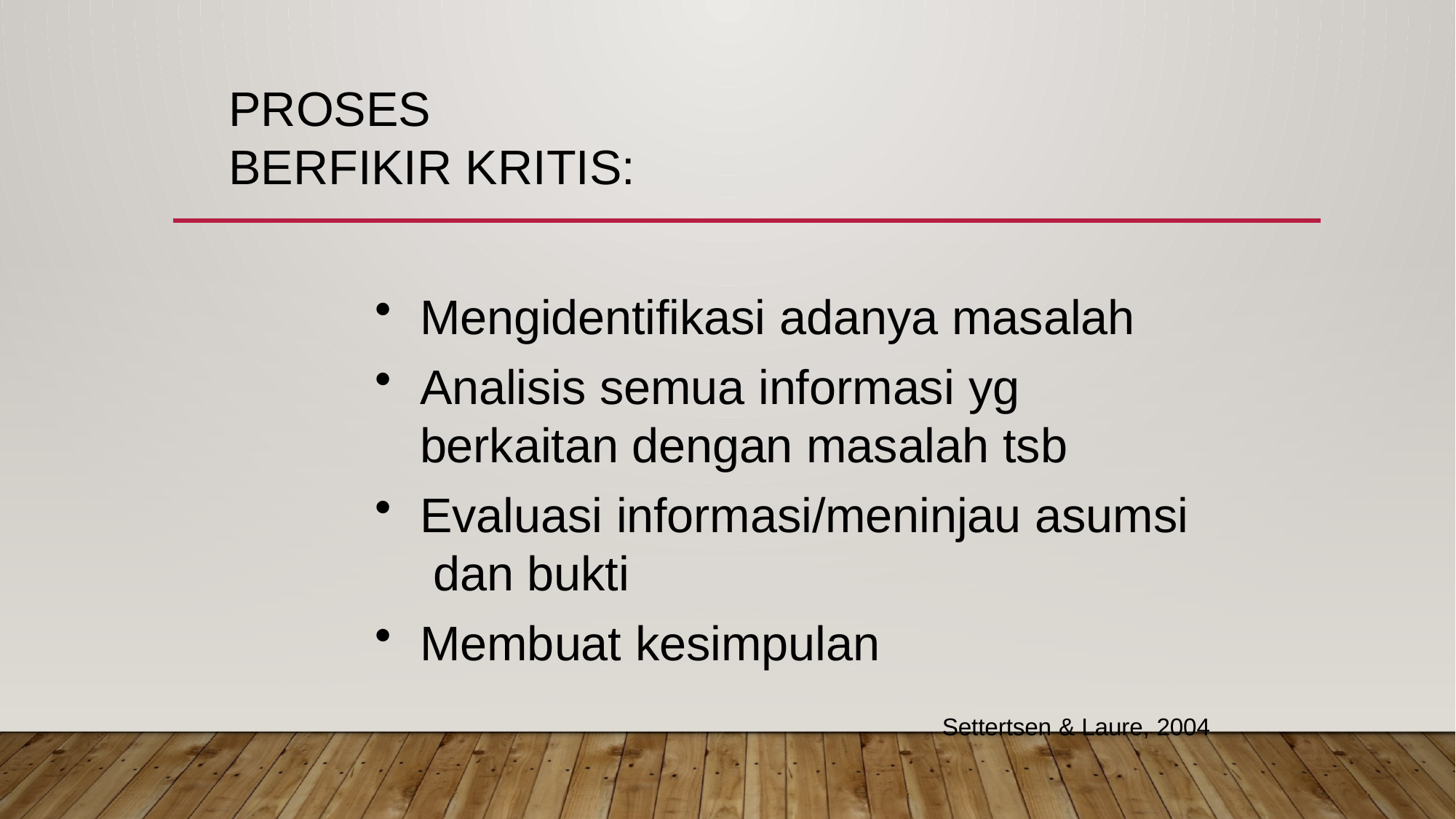

# Proses berfikir kritis:
Mengidentifikasi adanya masalah
Analisis semua informasi yg  berkaitan dengan masalah tsb
Evaluasi informasi/meninjau asumsi  dan bukti
Membuat kesimpulan
Settertsen & Laure, 2004